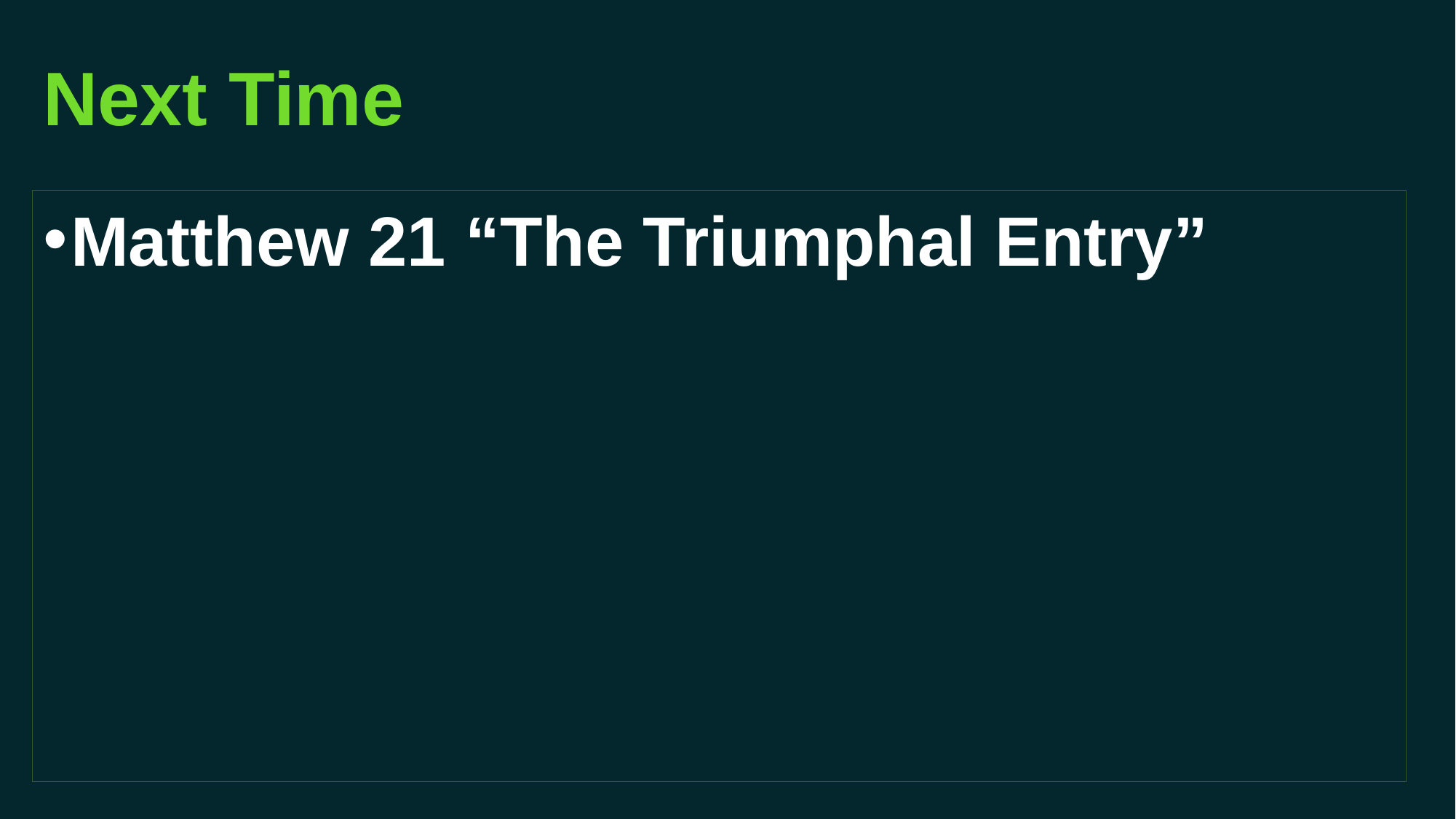

# Next Time
Matthew 21 “The Triumphal Entry”